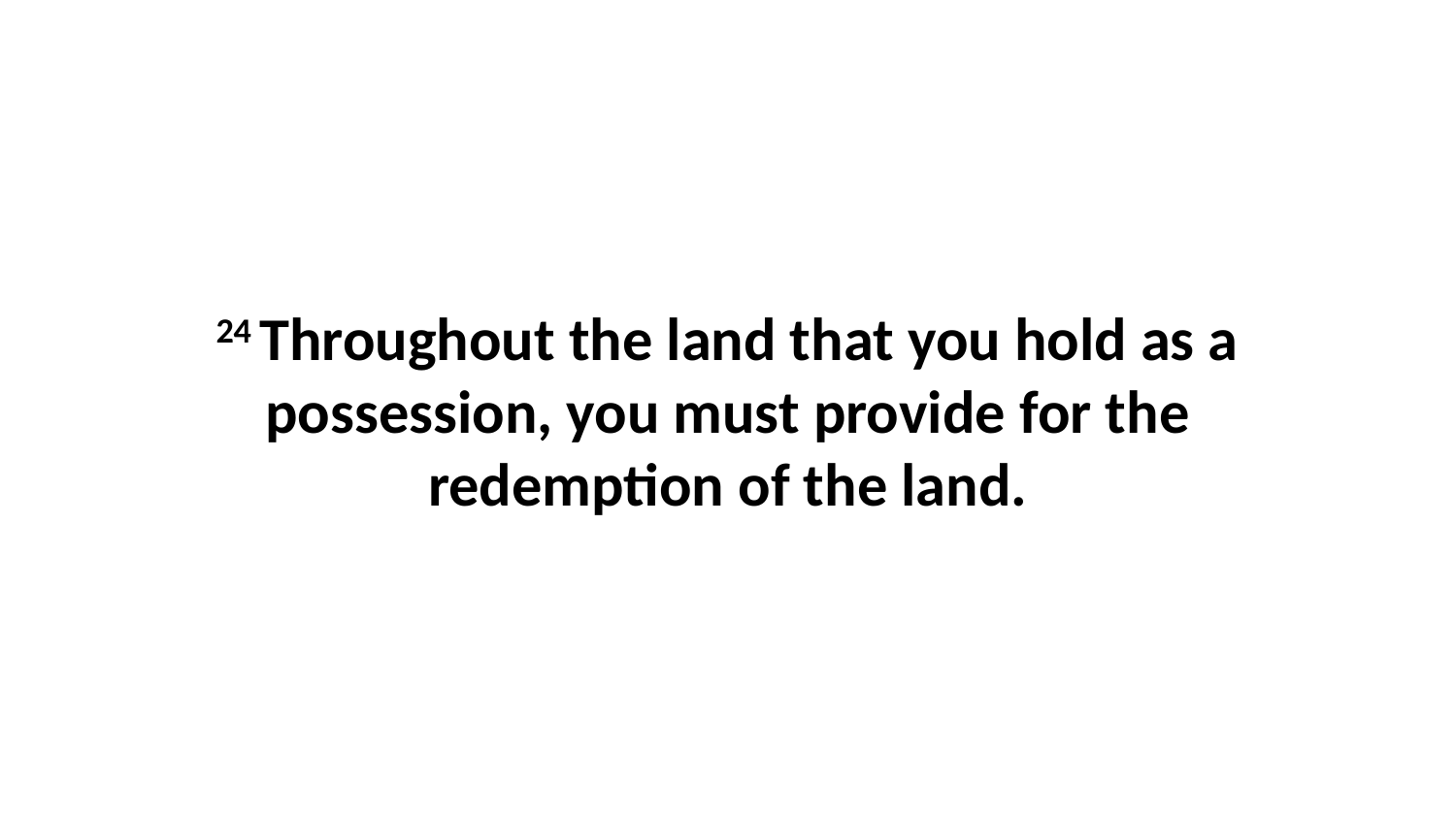

24 Throughout the land that you hold as a possession, you must provide for the redemption of the land.